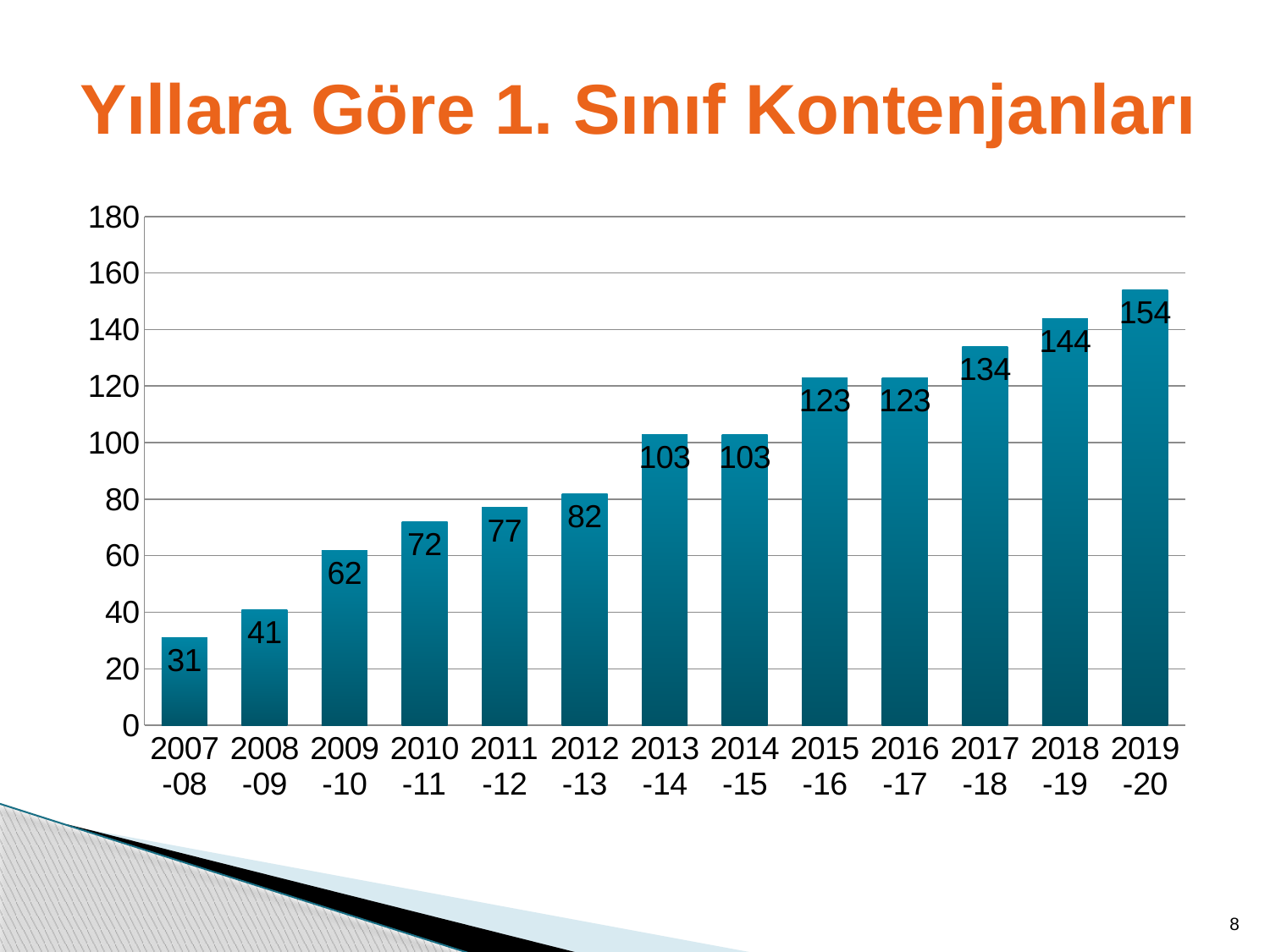

# Yıllara Göre 1. Sınıf Kontenjanları

### Chart

| Category | Seri 1 |
|---|---|
| 2007-08 | 31.0 |
| 2008-09 | 41.0 |
| 2009-10 | 62.0 |
| 2010-11 | 72.0 |
| 2011-12 | 77.0 |
| 2012-13 | 82.0 |
| 2013-14 | 103.0 |
| 2014-15 | 103.0 |
| 2015-16 | 123.0 |
| 2016-17 | 123.0 |
| 2017-18 | 134.0 |
| 2018-19 | 144.0 |
| 2019-20 | 154.0 |
8